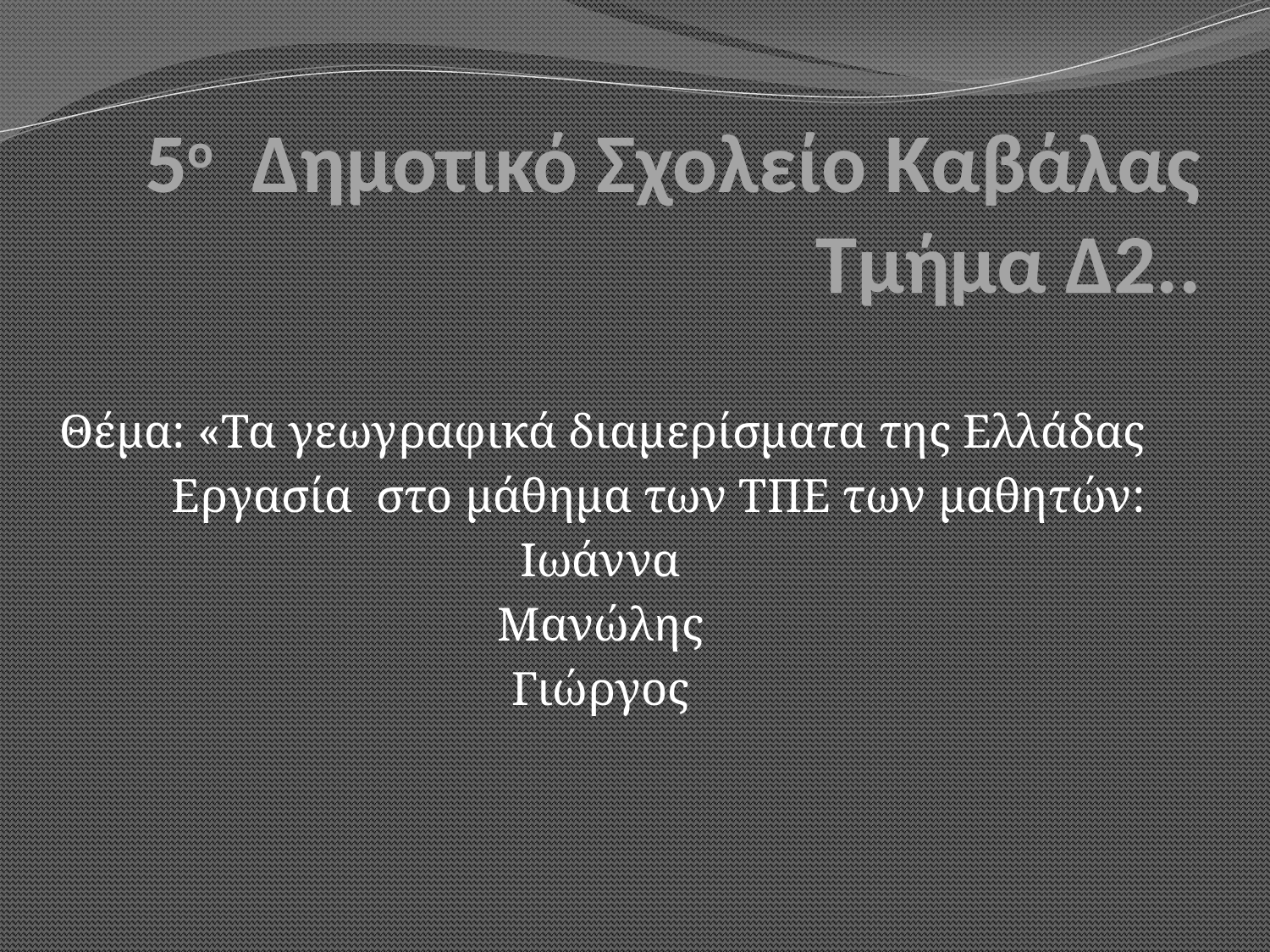

# 5ο  Δημοτικό Σχολείο Καβάλας Τμήμα Δ2..
Θέμα: «Τα γεωγραφικά διαμερίσματα της Ελλάδας
Εργασία  στο μάθημα των ΤΠΕ των μαθητών:
Ιωάννα
Μανώλης
Γιώργος